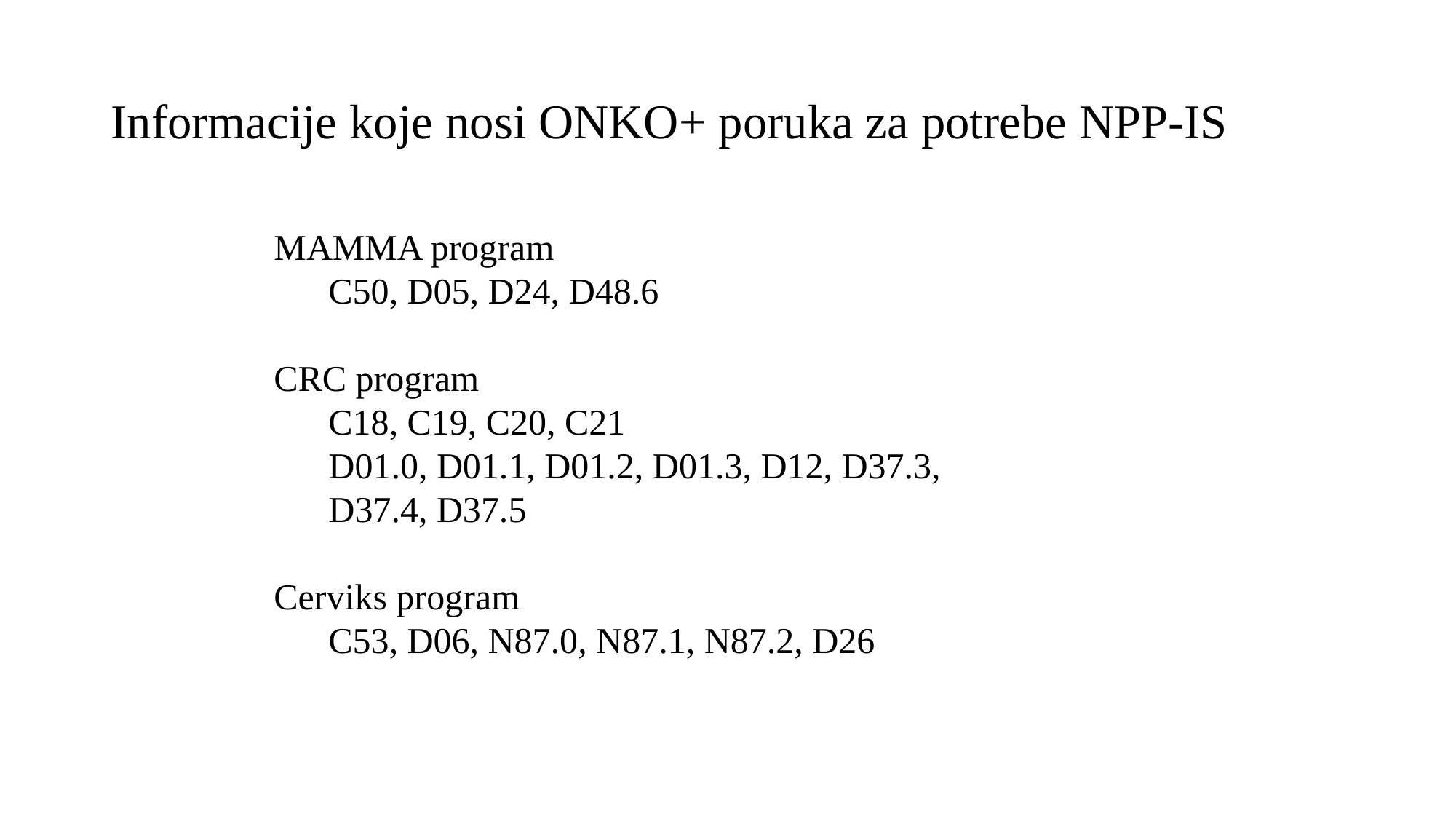

# Informacije koje nosi ONKO+ poruka za potrebe NPP-IS
MAMMA program
C50, D05, D24, D48.6

CRC program
C18, C19, C20, C21
D01.0, D01.1, D01.2, D01.3, D12, D37.3, D37.4, D37.5

Cerviks program
C53, D06, N87.0, N87.1, N87.2, D26